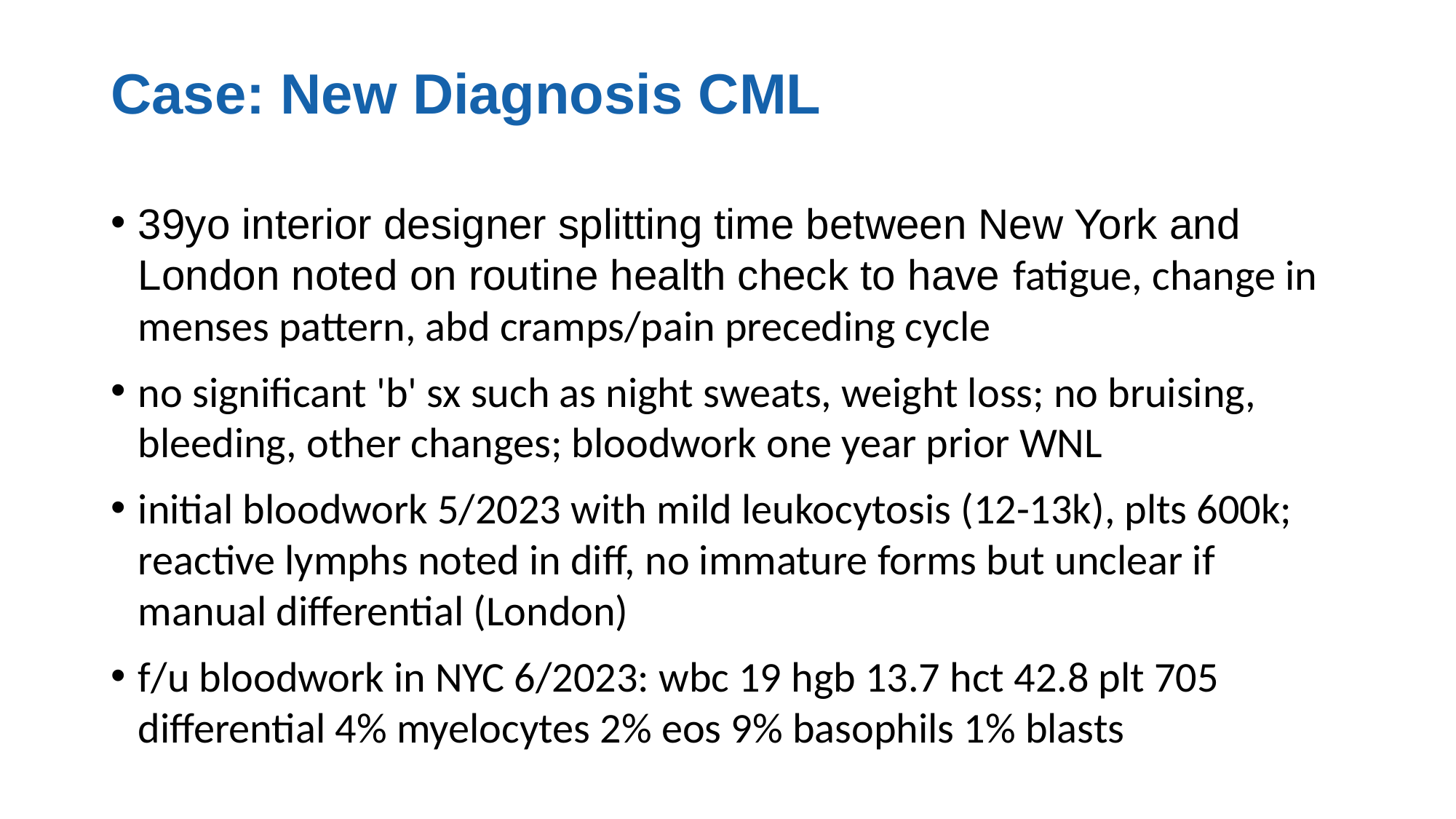

# Case: New Diagnosis CML
39yo interior designer splitting time between New York and London noted on routine health check to have fatigue, change in menses pattern, abd cramps/pain preceding cycle
no significant 'b' sx such as night sweats, weight loss; no bruising, bleeding, other changes; bloodwork one year prior WNL
initial bloodwork 5/2023 with mild leukocytosis (12-13k), plts 600k; reactive lymphs noted in diff, no immature forms but unclear if manual differential (London)
f/u bloodwork in NYC 6/2023: wbc 19 hgb 13.7 hct 42.8 plt 705 differential 4% myelocytes 2% eos 9% basophils 1% blasts